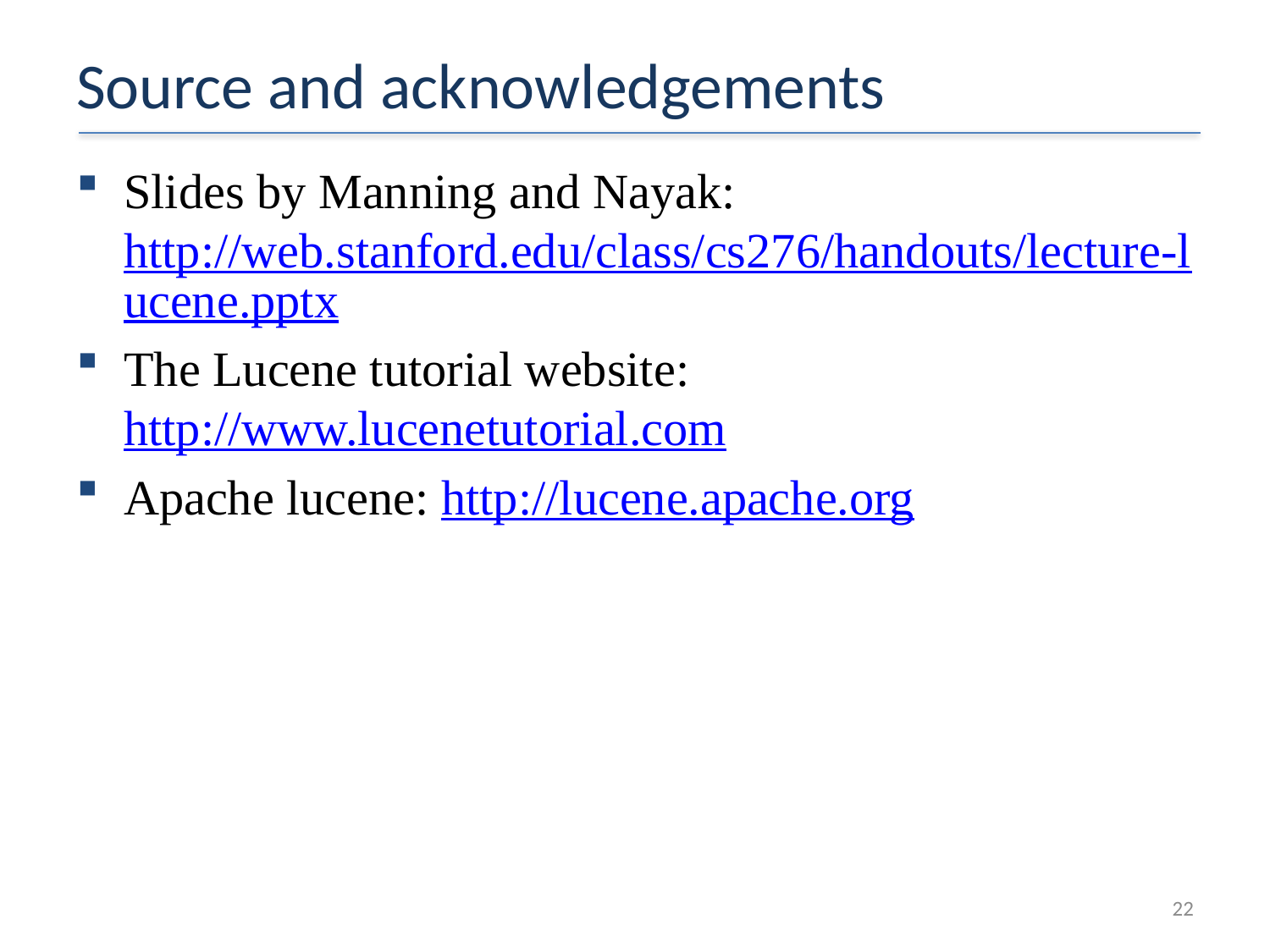

# Source and acknowledgements
Slides by Manning and Nayak: http://web.stanford.edu/class/cs276/handouts/lecture-lucene.pptx
The Lucene tutorial website: http://www.lucenetutorial.com
Apache lucene: http://lucene.apache.org

22